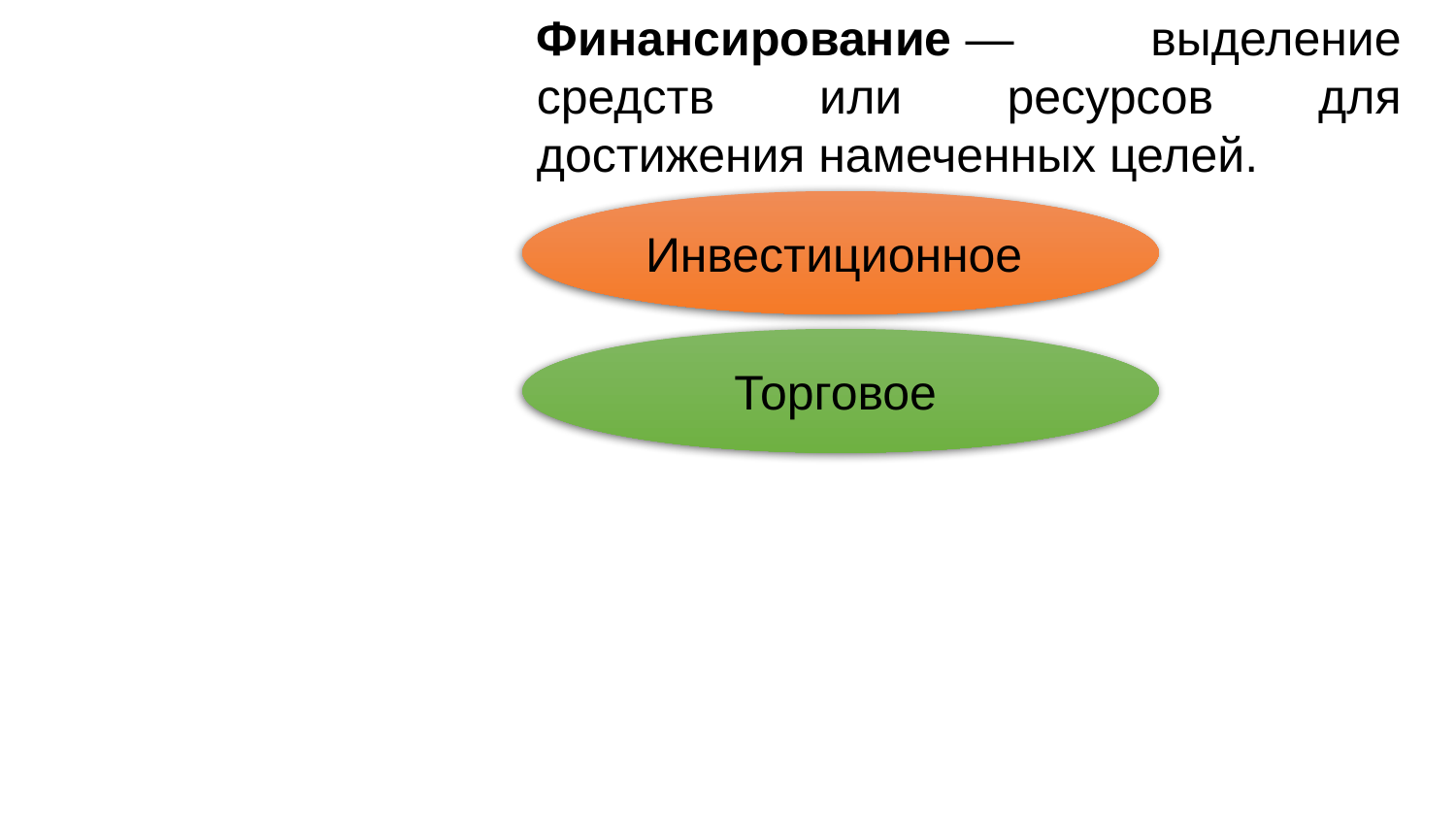

Финансирование — выделение средств или ресурсов для достижения намеченных целей.
Инвестиционное
Торговое